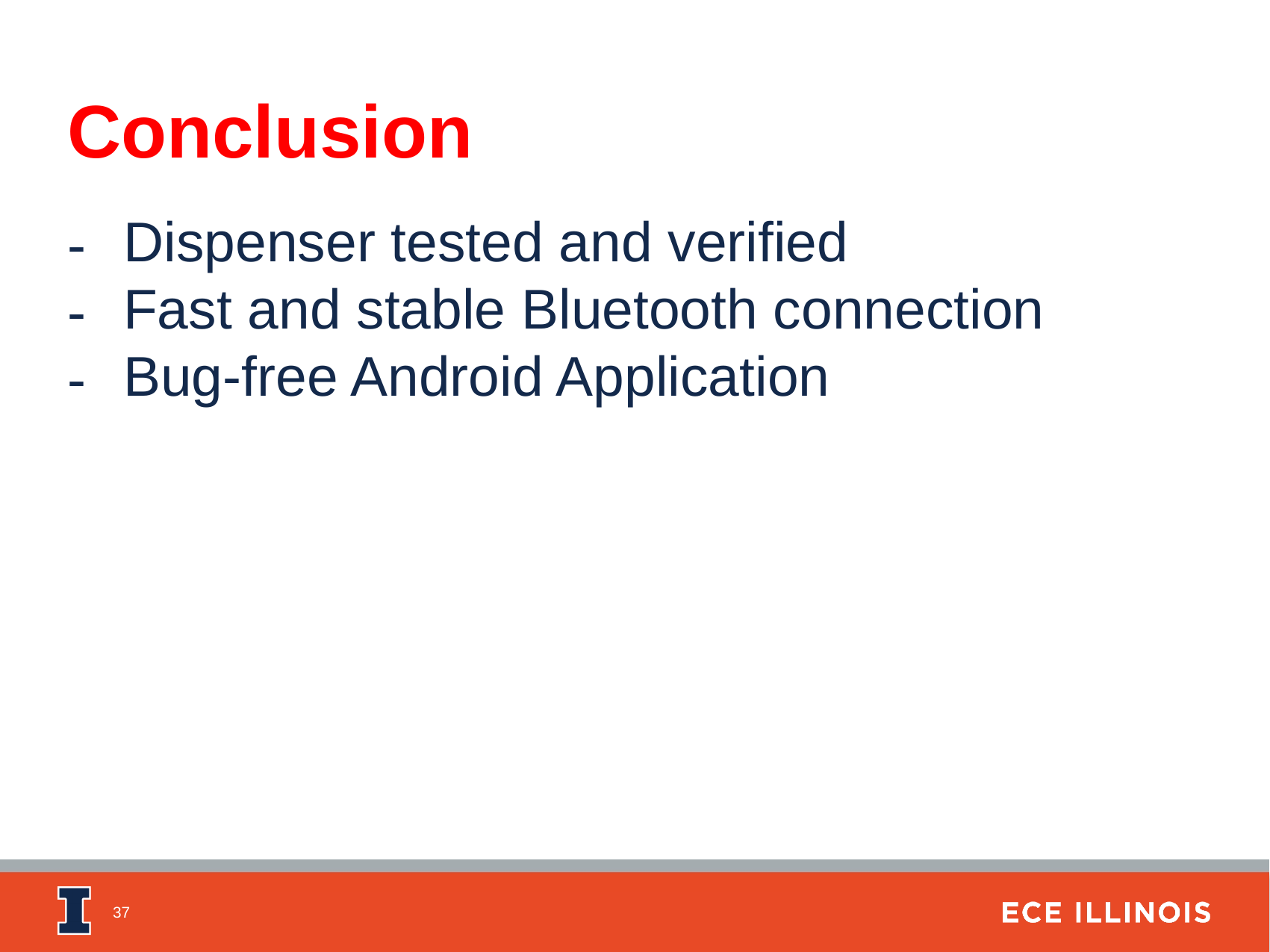

Conclusion
Dispenser tested and verified
Fast and stable Bluetooth connection
Bug-free Android Application
37